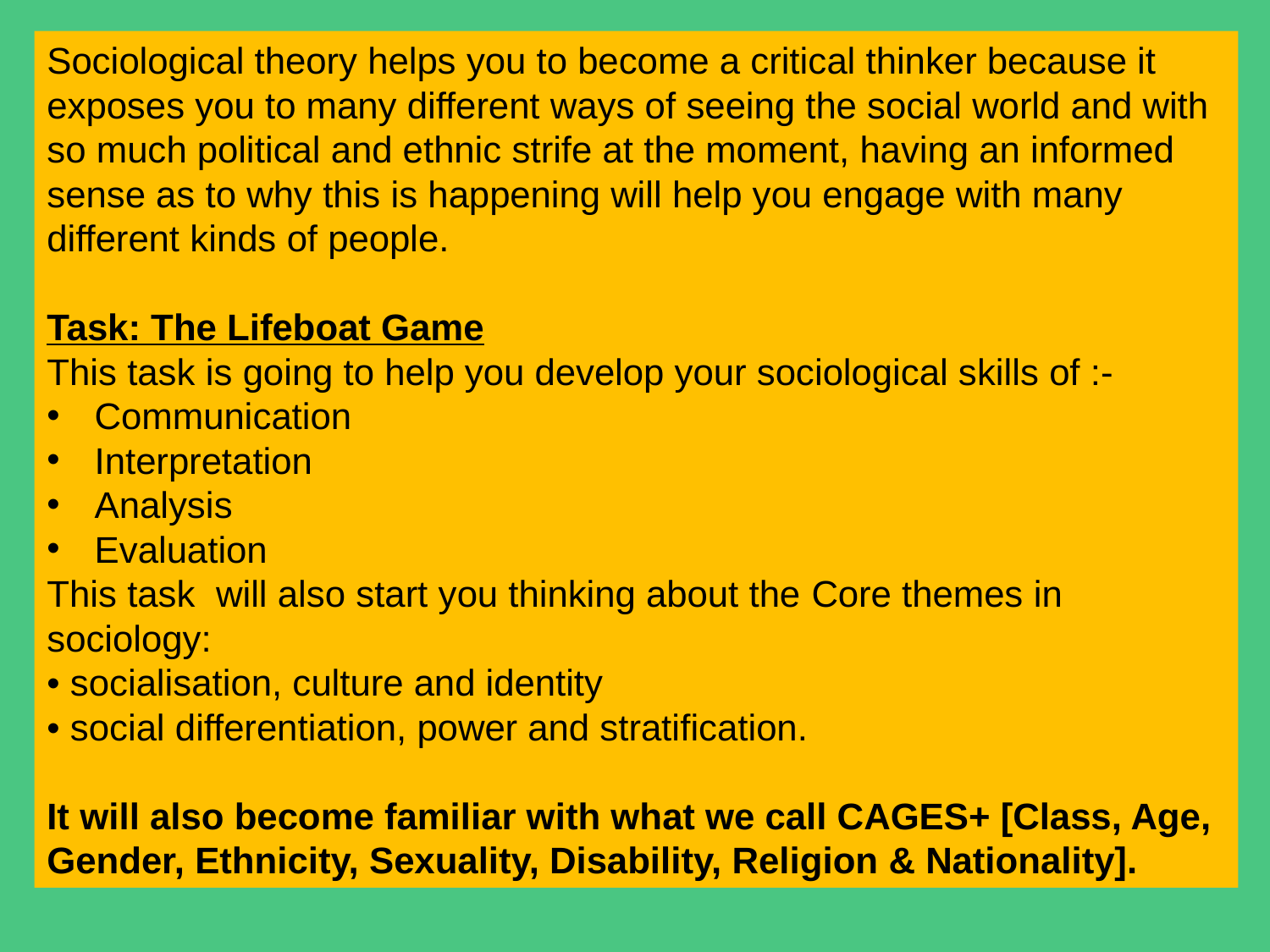

Sociological theory helps you to become a critical thinker because it exposes you to many different ways of seeing the social world and with so much political and ethnic strife at the moment, having an informed sense as to why this is happening will help you engage with many different kinds of people.

Task: The Lifeboat Game
This task is going to help you develop your sociological skills of :-
Communication
Interpretation
Analysis
Evaluation
This task  will also start you thinking about the Core themes in sociology:
• socialisation, culture and identity
• social differentiation, power and stratification.

It will also become familiar with what we call CAGES+ [Class, Age, Gender, Ethnicity, Sexuality, Disability, Religion & Nationality].